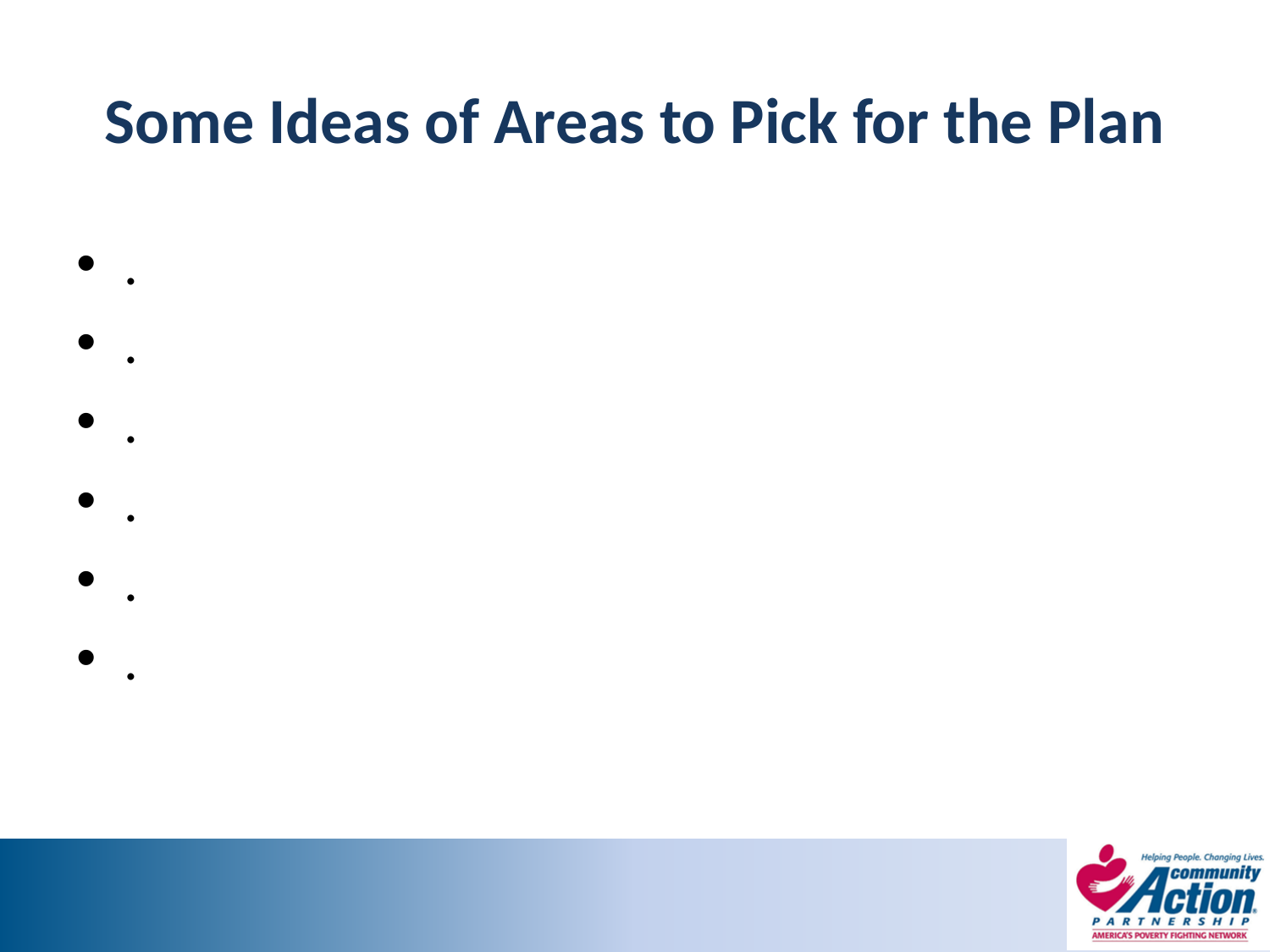

# Some Ideas of Areas to Pick for the Plan
.
.
.
.
.
.